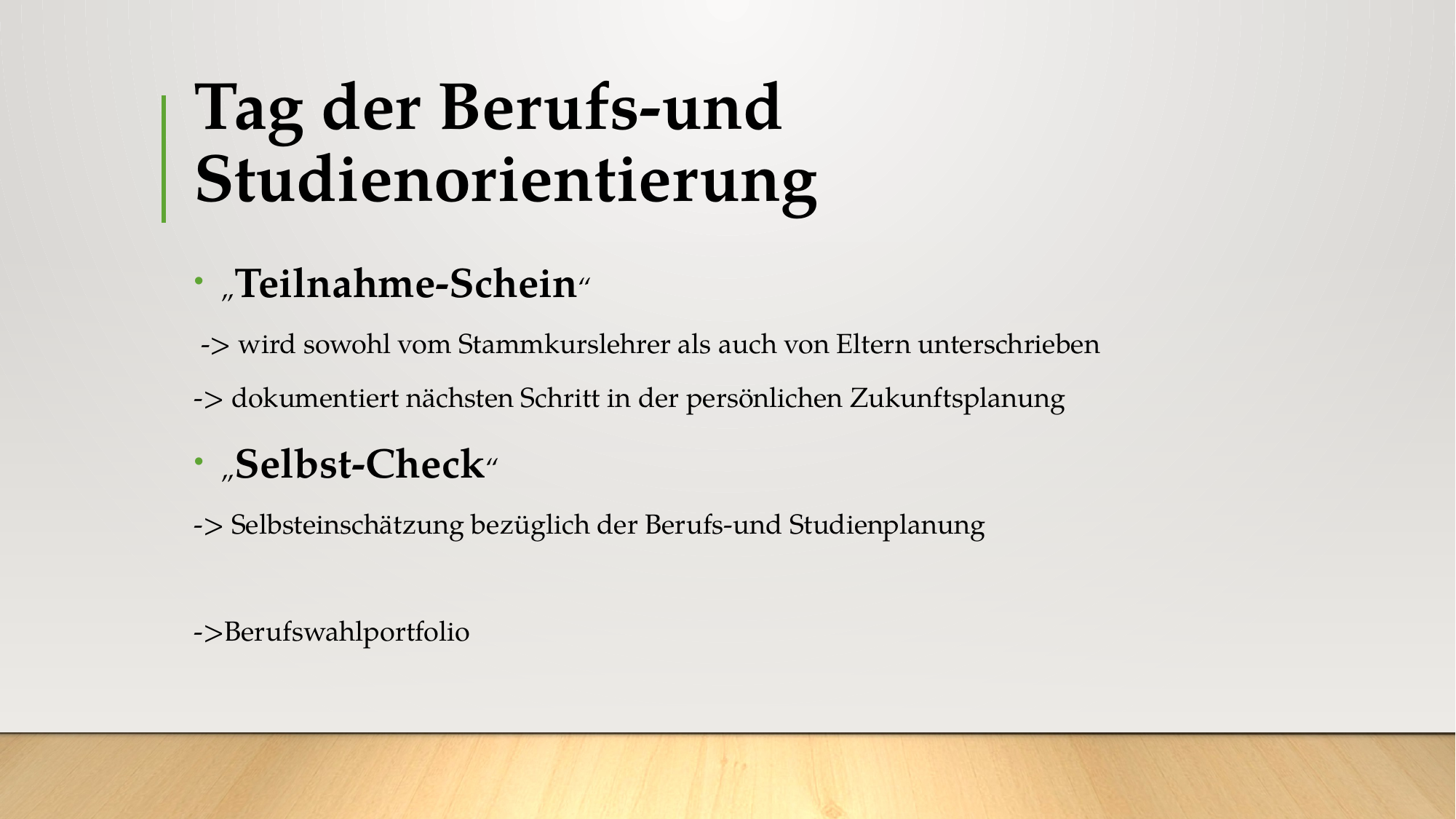

# Tag der Berufs-und Studienorientierung
„Teilnahme-Schein“
 -> wird sowohl vom Stammkurslehrer als auch von Eltern unterschrieben
-> dokumentiert nächsten Schritt in der persönlichen Zukunftsplanung
„Selbst-Check“
-> Selbsteinschätzung bezüglich der Berufs-und Studienplanung

->Berufswahlportfolio